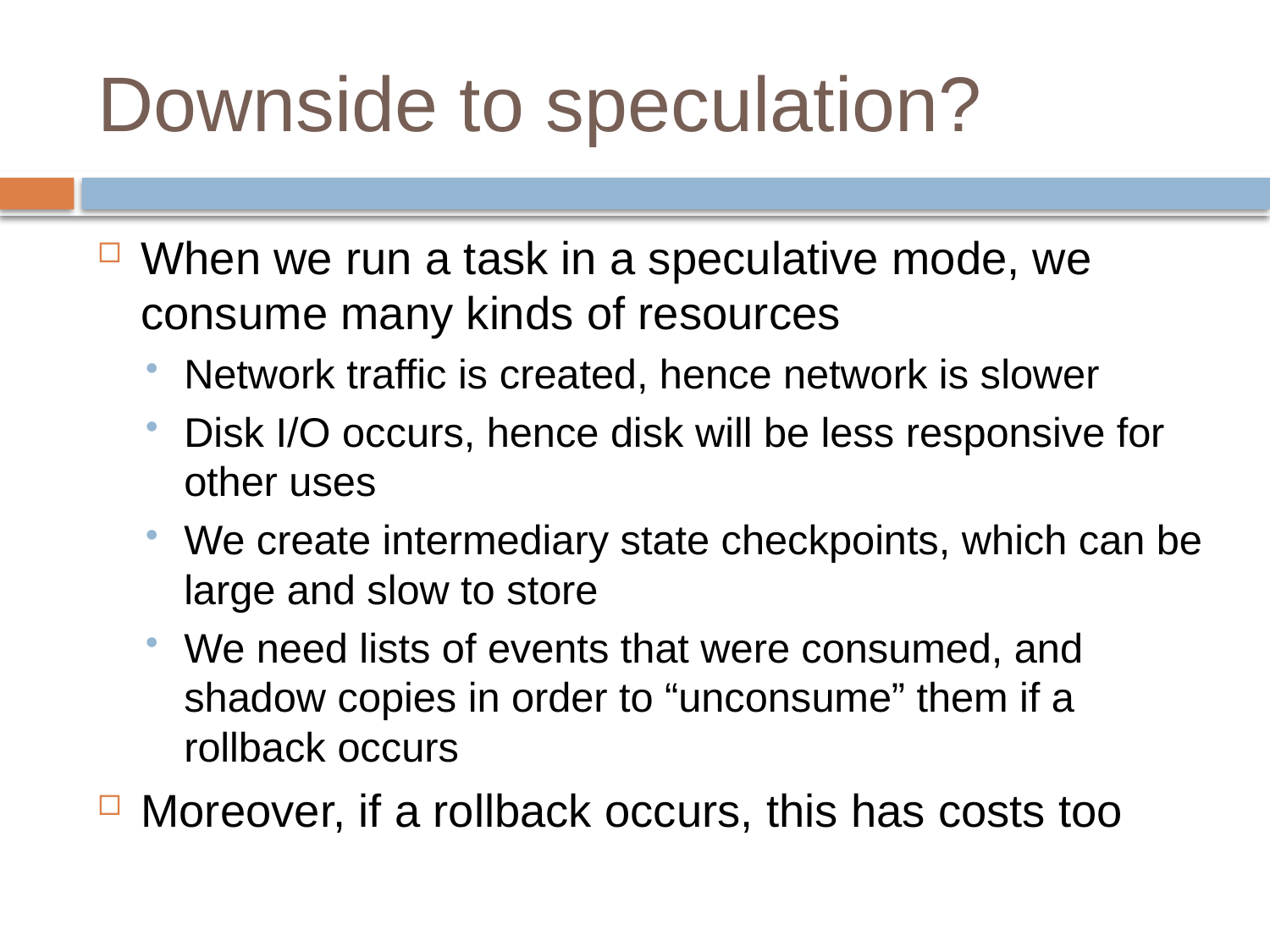

# Downside to speculation?
When we run a task in a speculative mode, we consume many kinds of resources
Network traffic is created, hence network is slower
Disk I/O occurs, hence disk will be less responsive for other uses
We create intermediary state checkpoints, which can be large and slow to store
We need lists of events that were consumed, and shadow copies in order to “unconsume” them if a rollback occurs
Moreover, if a rollback occurs, this has costs too